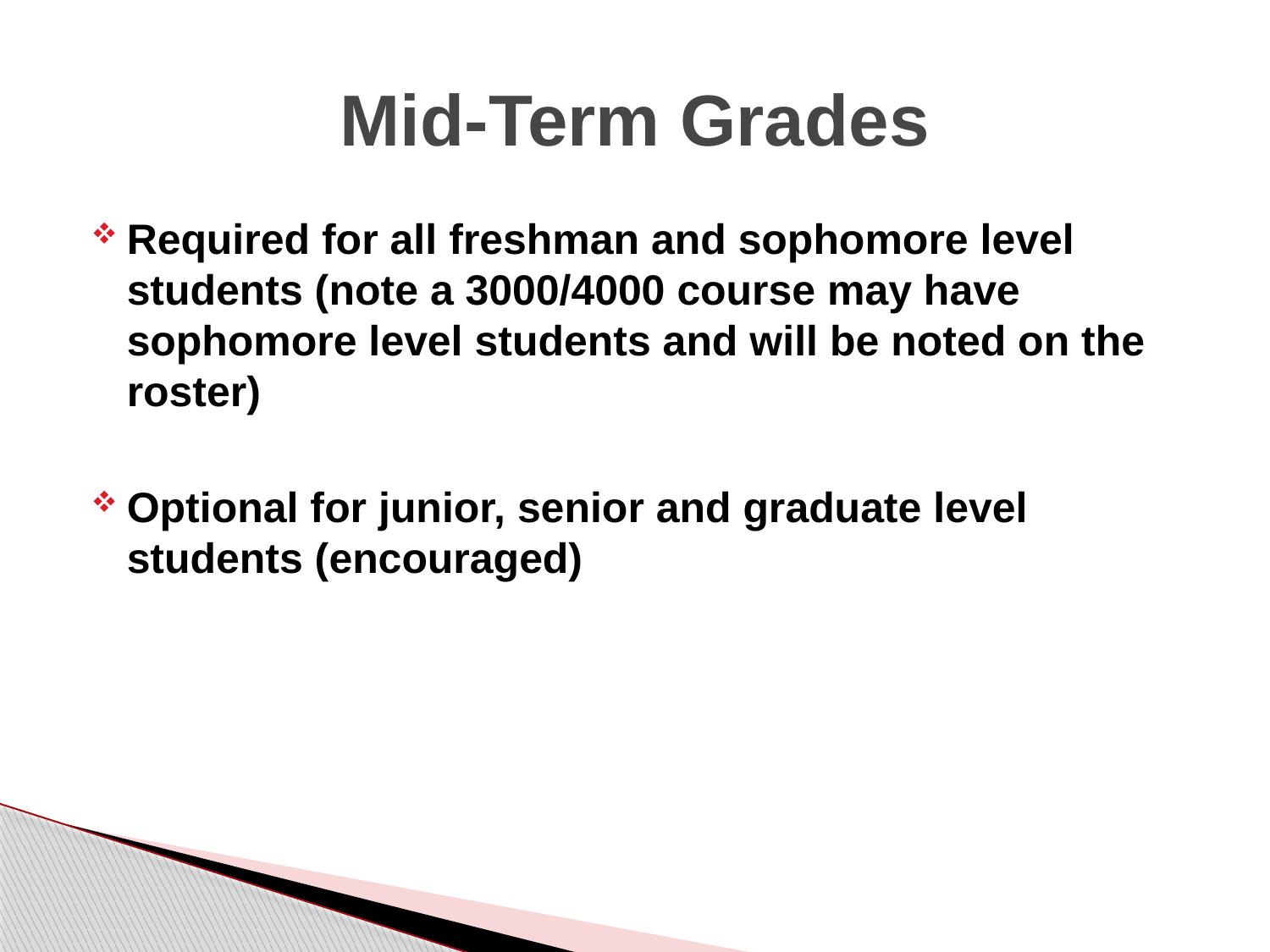

# Mid-Term Grades
Required for all freshman and sophomore level students (note a 3000/4000 course may have sophomore level students and will be noted on the roster)

Optional for junior, senior and graduate level students (encouraged)